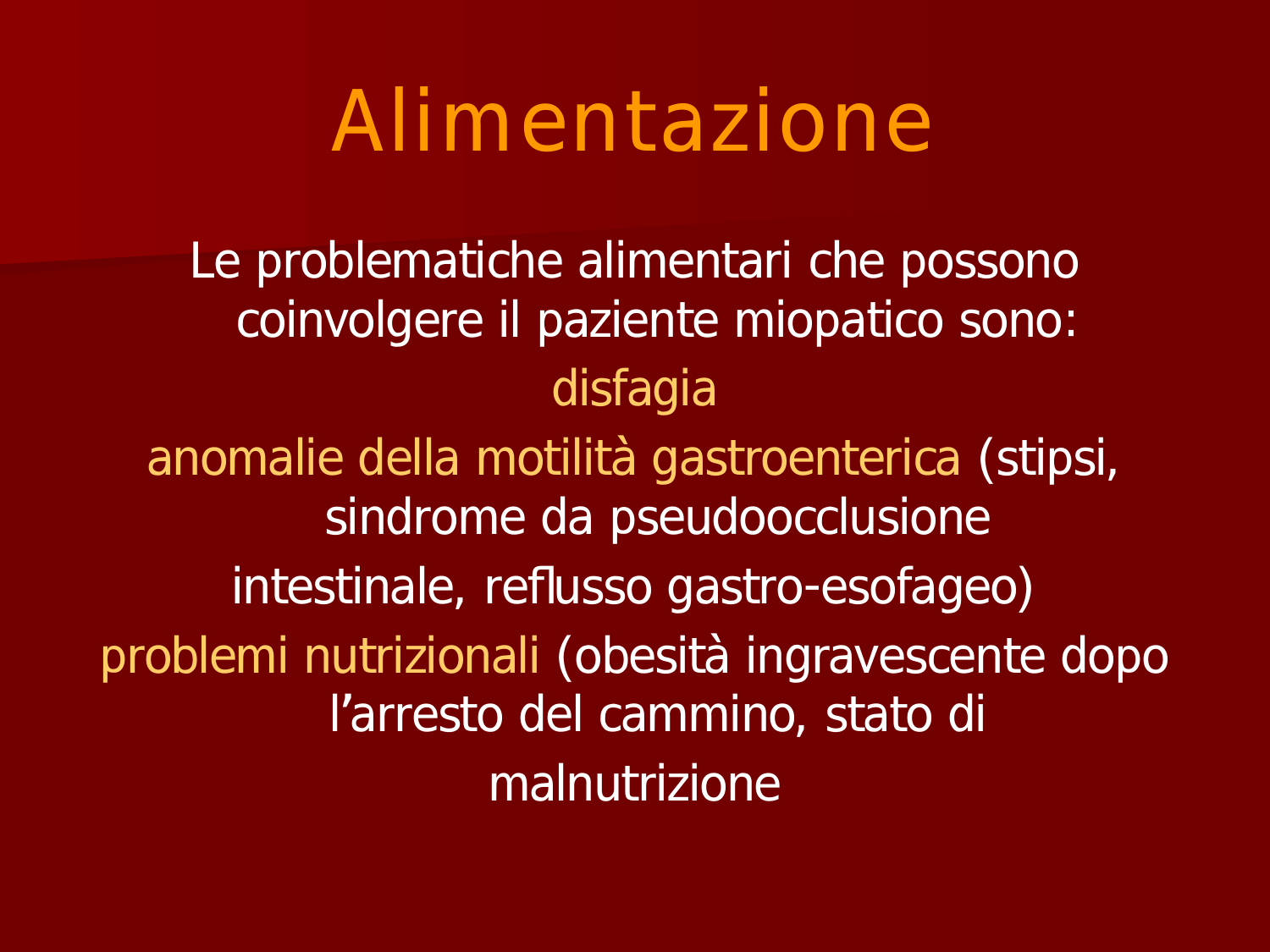

# Alimentazione
Le problematiche alimentari che possono coinvolgere il paziente miopatico sono:
disfagia
anomalie della motilità gastroenterica (stipsi, sindrome da pseudoocclusione
intestinale, reflusso gastro-esofageo)
problemi nutrizionali (obesità ingravescente dopo l’arresto del cammino, stato di
malnutrizione